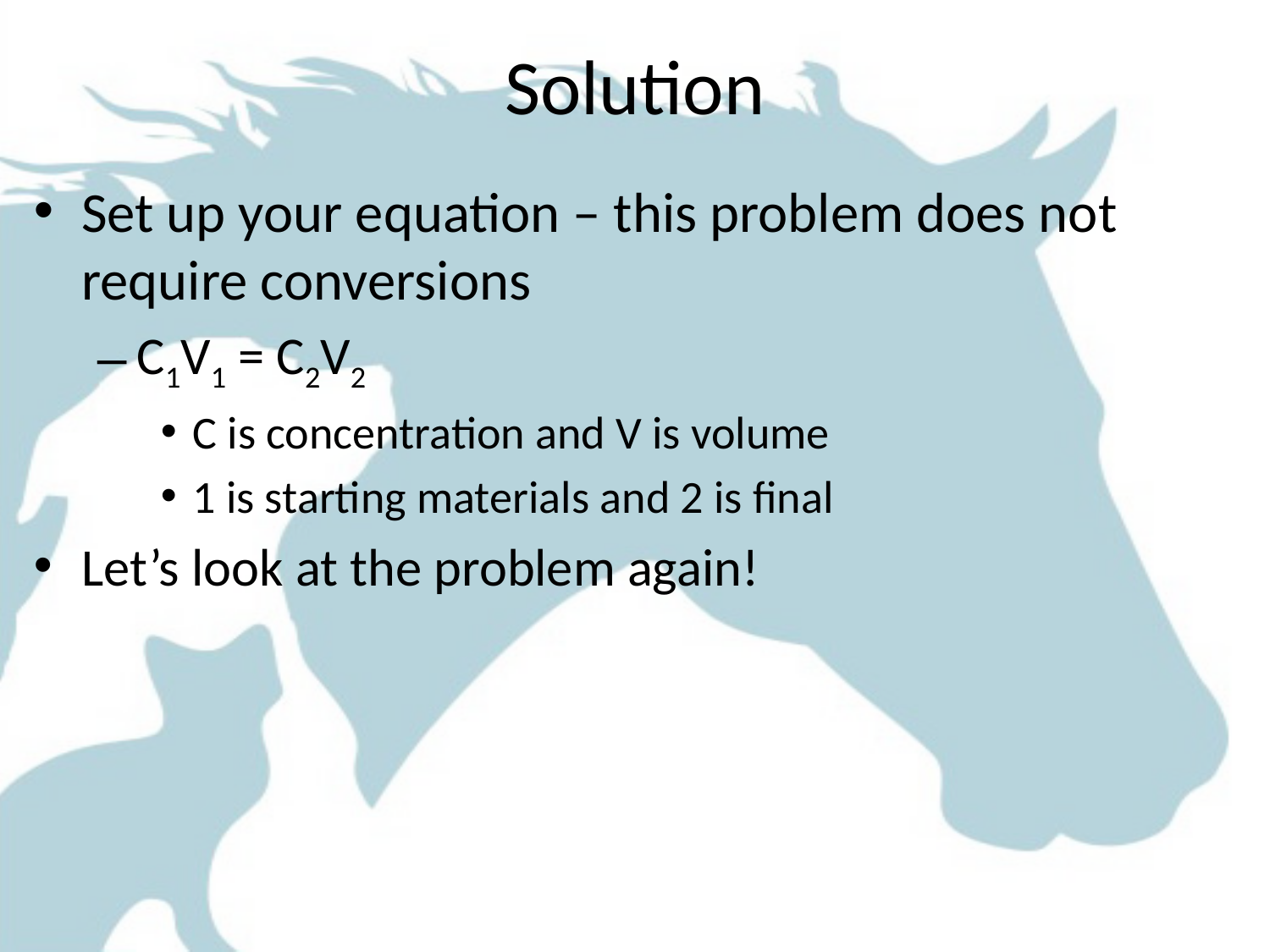

# Solution
Set up your equation – this problem does not require conversions
C1V1 = C2V2
C is concentration and V is volume
1 is starting materials and 2 is final
Let’s look at the problem again!